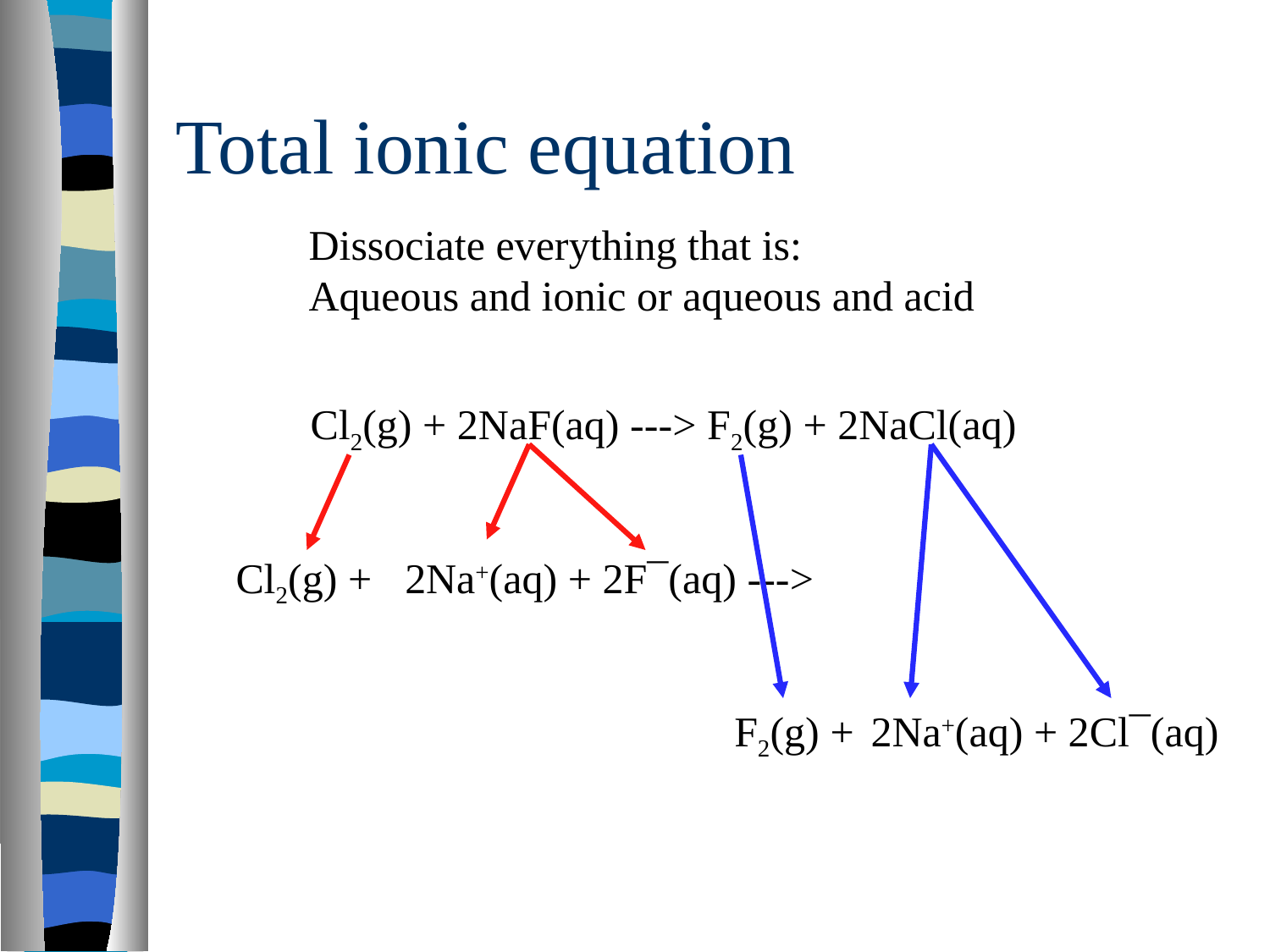

# Total ionic equation
Dissociate everything that is:
Aqueous and ionic or aqueous and acid
Cl2(g) + 2NaF(aq) ---> F2(g) + 2NaCl(aq)

Cl2(g) +
2Na+(aq) + 2F¯(aq) --->
F2(g) +
2Na+(aq) + 2Cl¯(aq)